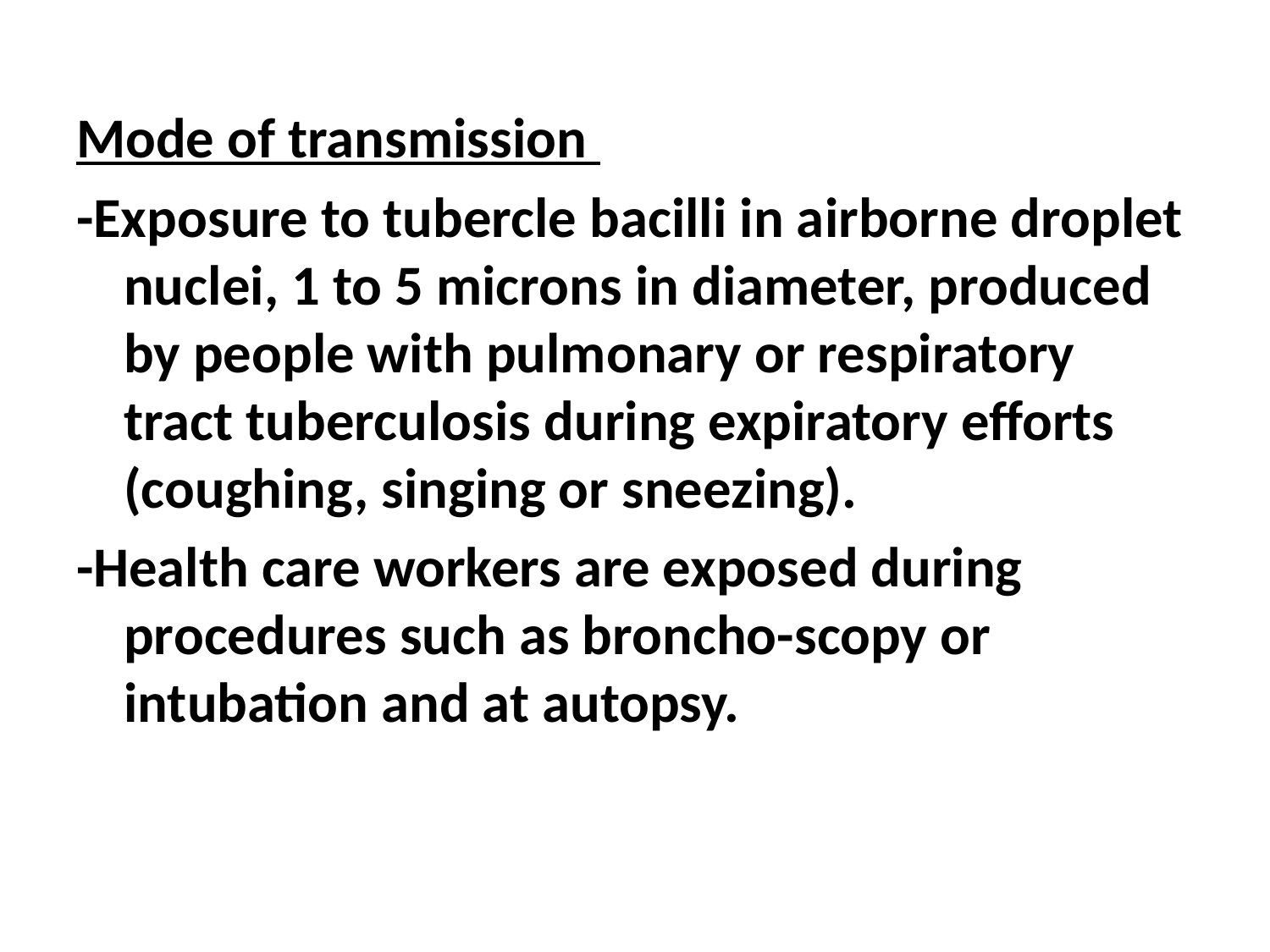

Mode of transmission
-Exposure to tubercle bacilli in airborne droplet nuclei, 1 to 5 microns in diameter, produced by people with pulmonary or respiratory tract tuberculosis during expiratory efforts (coughing, singing or sneezing).
-Health care workers are exposed during procedures such as broncho-scopy or intubation and at autopsy.